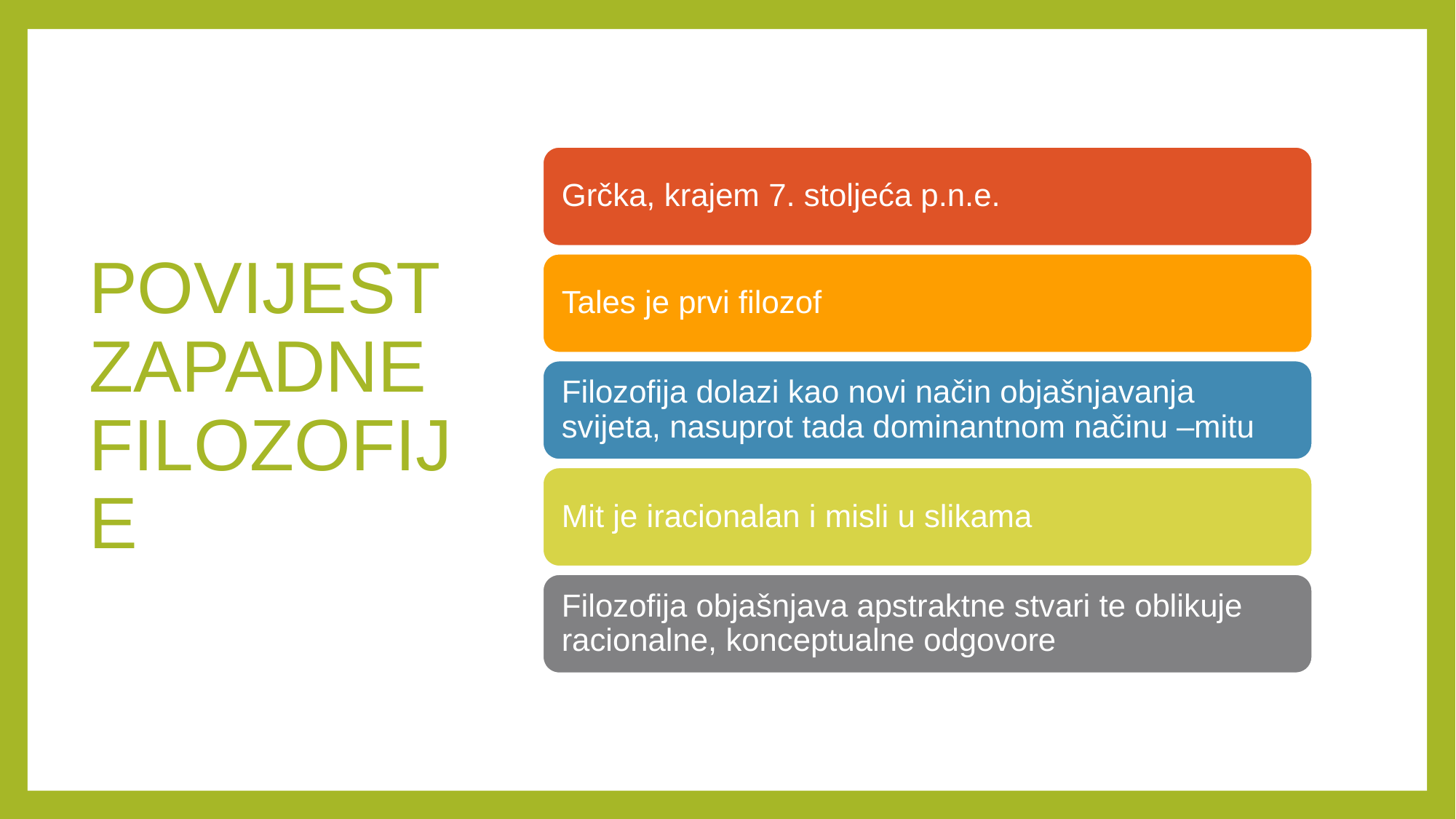

# POVIJEST ZAPADNE FILOZOFIJE
Grčka, krajem 7. stoljeća p.n.e.
Tales je prvi filozof
Filozofija dolazi kao novi način objašnjavanja svijeta, nasuprot tada dominantnom načinu –mitu
Mit je iracionalan i misli u slikama
Filozofija objašnjava apstraktne stvari te oblikuje racionalne, konceptualne odgovore